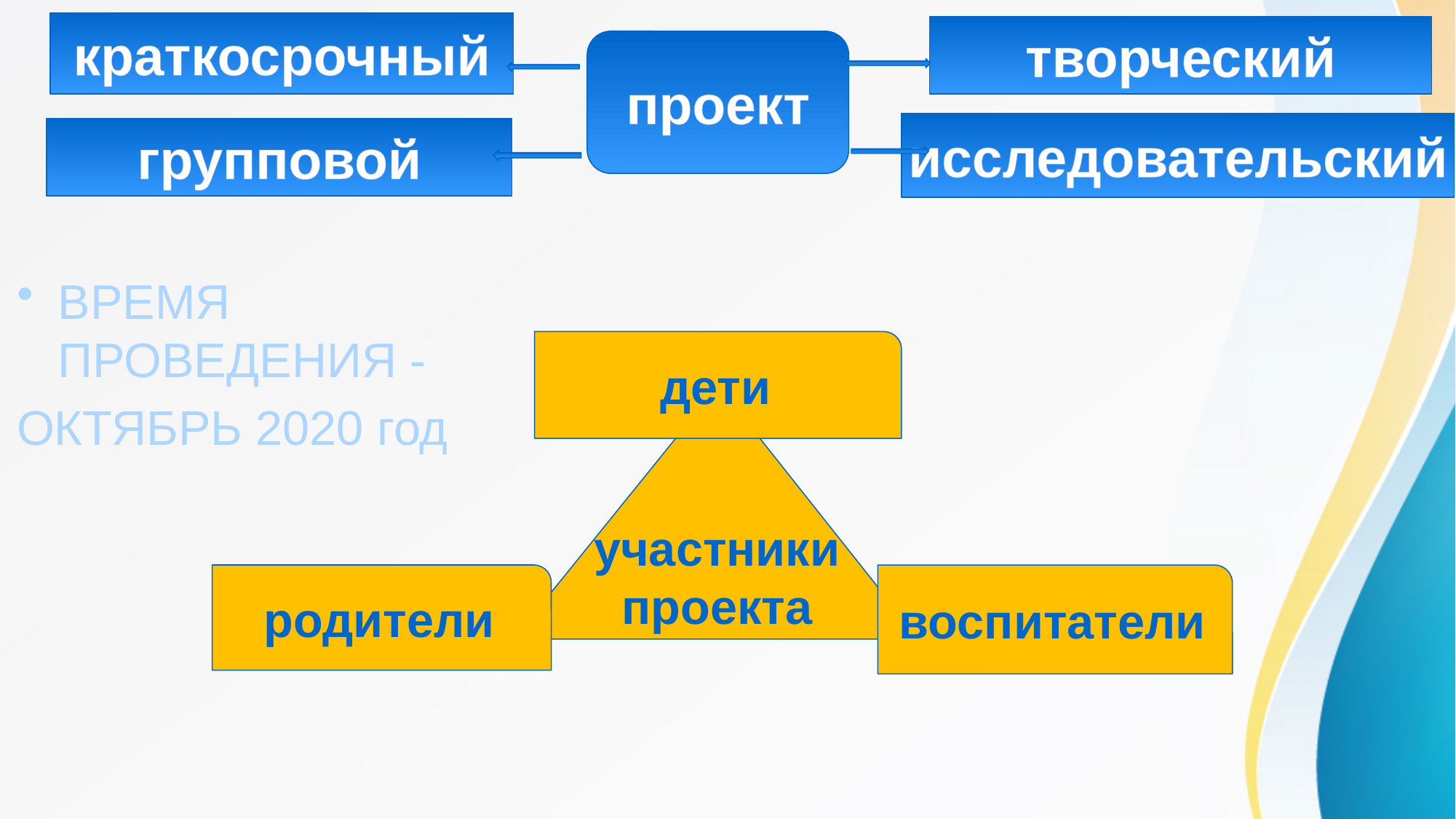

краткосрочный
творческий
проект
#

исследовательский
групповой

ВРЕМЯ ПРОВЕДЕНИЯ -
ОКТЯБРЬ 2020 год
дети
участники
проекта
родители
воспитатели